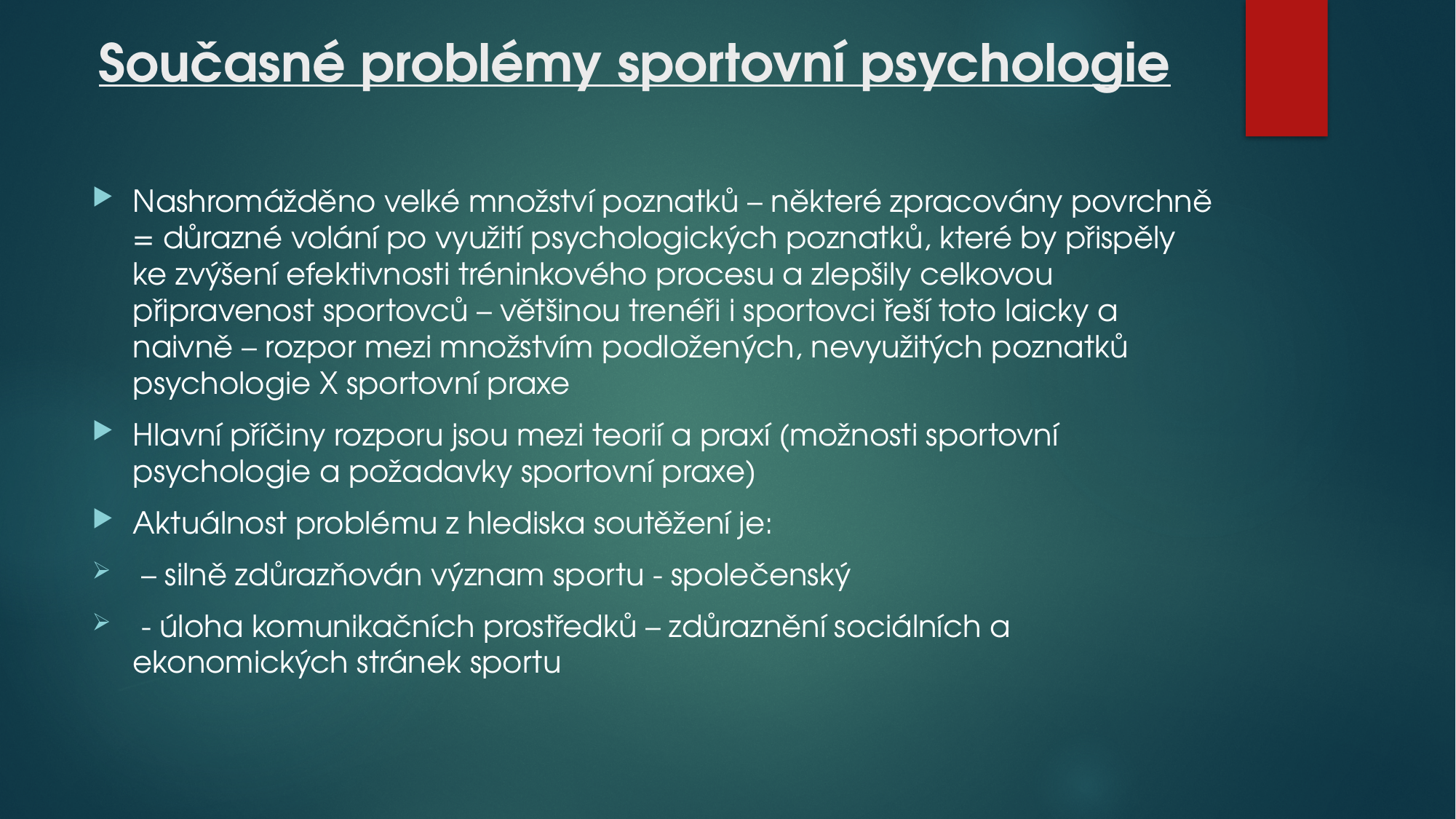

# Současné problémy sportovní psychologie
Nashromážděno velké množství poznatků – některé zpracovány povrchně = důrazné volání po využití psychologických poznatků, které by přispěly ke zvýšení efektivnosti tréninkového procesu a zlepšily celkovou připravenost sportovců – většinou trenéři i sportovci řeší toto laicky a naivně – rozpor mezi množstvím podložených, nevyužitých poznatků psychologie X sportovní praxe
Hlavní příčiny rozporu jsou mezi teorií a praxí (možnosti sportovní psychologie a požadavky sportovní praxe)
Aktuálnost problému z hlediska soutěžení je:
 – silně zdůrazňován význam sportu - společenský
 - úloha komunikačních prostředků – zdůraznění sociálních a ekonomických stránek sportu